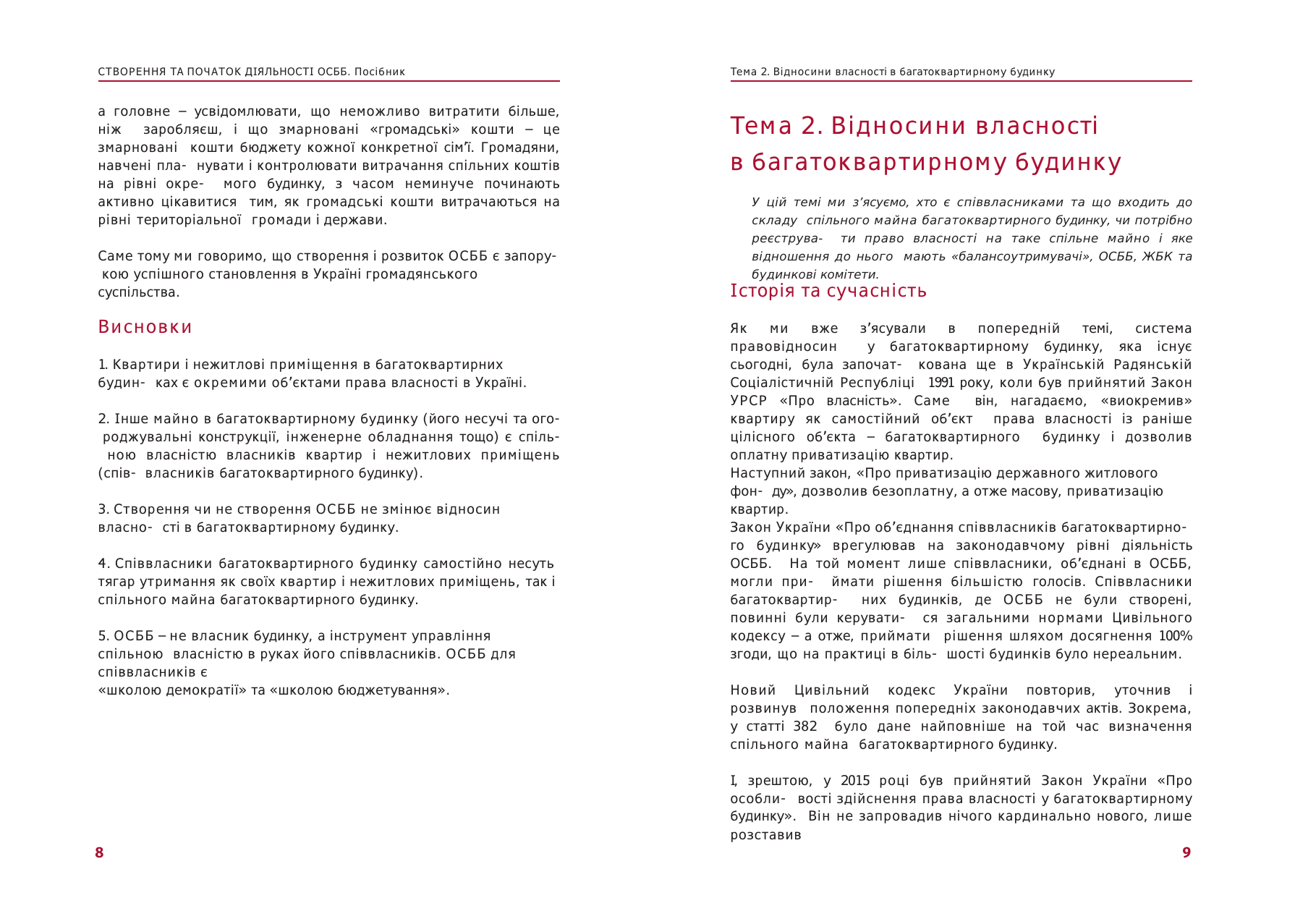

СТВОРЕННЯ ТА ПОЧАТОК ДІЯЛЬНОСТІ ОСББ. Посібник
Тема 2. Відносини власності в багатоквартирному будинку
а головне – усвідомлювати, що неможливо витратити більше, ніж  заробляєш, і що змарновані «громадські» кошти – це змарновані  кошти бюджету кожної конкретної сім’ї. Громадяни, навчені пла-  нувати і контролювати витрачання спільних коштів на рівні окре-  мого будинку, з часом неминуче починають активно цікавитися  тим, як громадські кошти витрачаються на рівні територіальної  громади і держави.
Тема 2. Відносини власності
в багатоквартирному будинку
У цій темі ми з’ясуємо, хто є співвласниками та що входить до складу  спільного майна багатоквартирного будинку, чи потрібно реєструва-  ти право власності на таке спільне майно і яке відношення до нього  мають «балансоутримувачі», ОСББ, ЖБК та будинкові комітети.
Саме тому ми говоримо, що створення і розвиток ОСББ є запору-  кою успішного становлення в Україні громадянського суспільства.
Історія та сучасність
Як ми вже з’ясували в попередній темі, система правовідносин  у багатоквартирному будинку, яка існує сьогодні, була започат-  кована ще в Українській Радянській Соціалістичній Республіці  1991 року, коли був прийнятий Закон УРСР «Про власність». Саме  він, нагадаємо, «виокремив» квартиру як самостійний об’єкт  права власності із раніше цілісного об’єкта – багатоквартирного  будинку і дозволив оплатну приватизацію квартир.
Висновки
1. Квартири і нежитлові приміщення в багатоквартирних будин-  ках є окремими об’єктами права власності в Україні.
2. Інше майно в багатоквартирному будинку (його несучі та ого-  роджувальні конструкції, інженерне обладнання тощо) є спіль-  ною власністю власників квартир і нежитлових приміщень (спів-  власників багатоквартирного будинку).
Наступний закон, «Про приватизацію державного житлового фон-  ду», дозволив безоплатну, а отже масову, приватизацію квартир.
3. Створення чи не створення ОСББ не змінює відносин власно-  сті в багатоквартирному будинку.
Закон України «Про об’єднання співвласників багатоквартирно-  го будинку» врегулював на законодавчому рівні діяльність ОСББ.  На той момент лише співвласники, об’єднані в ОСББ, могли при-  ймати рішення більшістю голосів. Співвласники багатоквартир-  них будинків, де ОСББ не були створені, повинні були керувати-  ся загальними нормами Цивільного кодексу – а отже, приймати  рішення шляхом досягнення 100% згоди, що на практиці в біль-  шості будинків було нереальним.
4. Співвласники багатоквартирного будинку самостійно несуть  тягар утримання як своїх квартир і нежитлових приміщень, так і  спільного майна багатоквартирного будинку.
5. ОСББ – не власник будинку, а інструмент управління спільною  власністю в руках його співвласників. ОСББ для співвласників є
«школою демократії» та «школою бюджетування».
Новий Цивільний кодекс України повторив, уточнив і розвинув  положення попередніх законодавчих актів. Зокрема, у статті 382  було дане найповніше на той час визначення спільного майна  багатоквартирного будинку.

І, зрештою, у 2015 році був прийнятий Закон України «Про особли-  вості здійснення права власності у багатоквартирному будинку».  Він не запровадив нічого кардинально нового, лише розставив
8
9